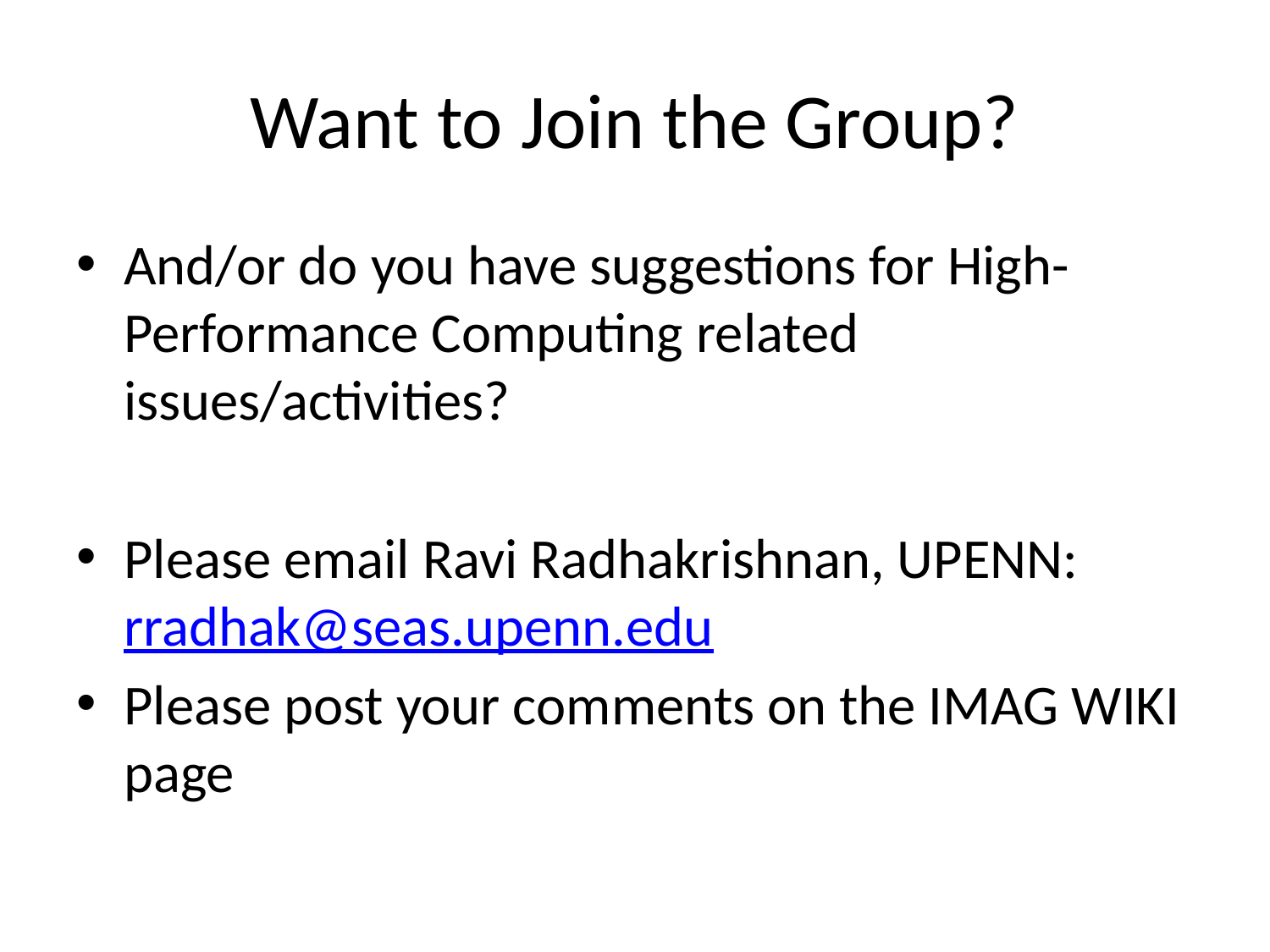

# Want to Join the Group?
And/or do you have suggestions for High-Performance Computing related issues/activities?

Please email Ravi Radhakrishnan, UPENN: rradhak@seas.upenn.edu
Please post your comments on the IMAG WIKI page